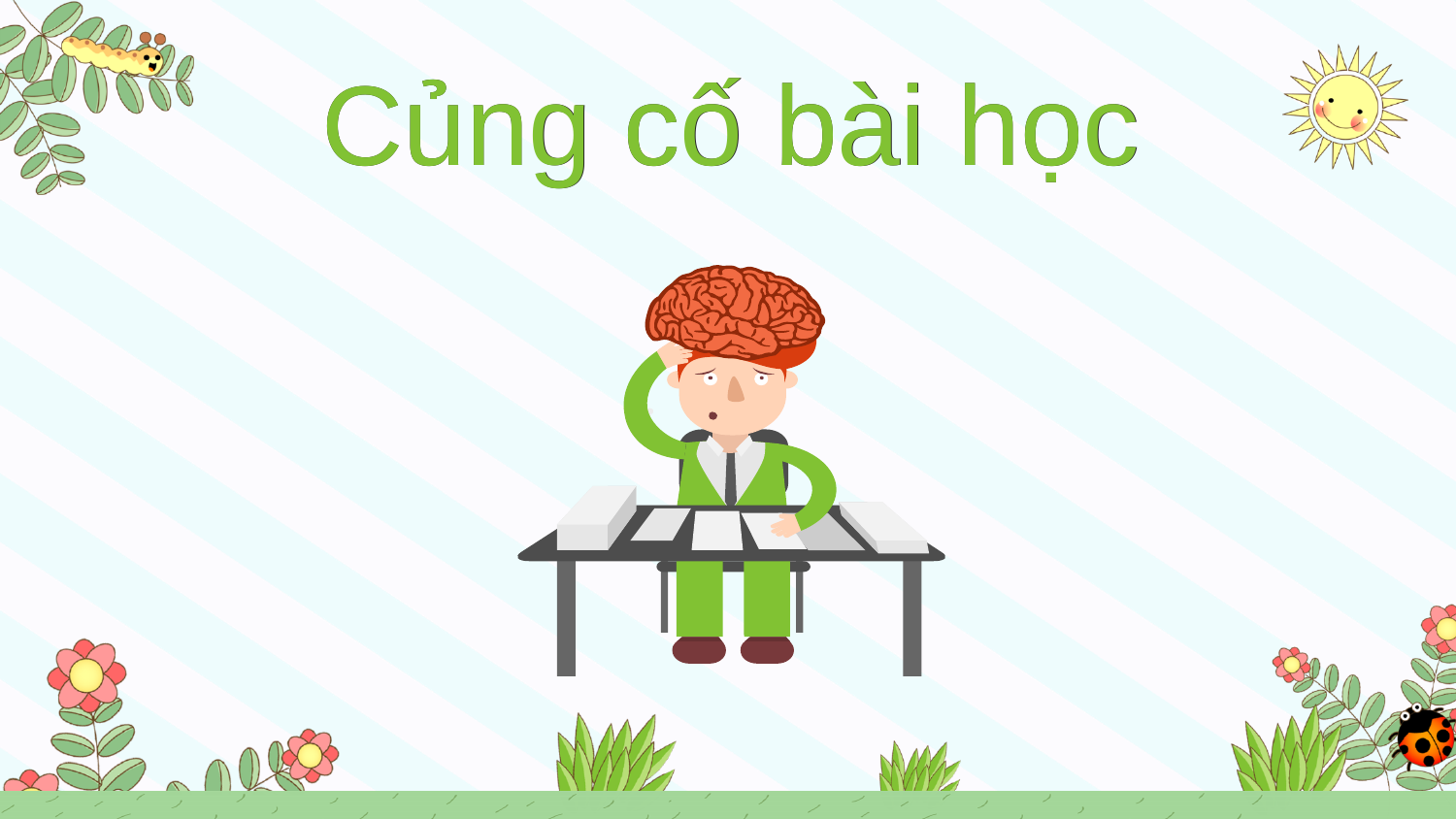

Củng cố bài học
Củng cố bài học